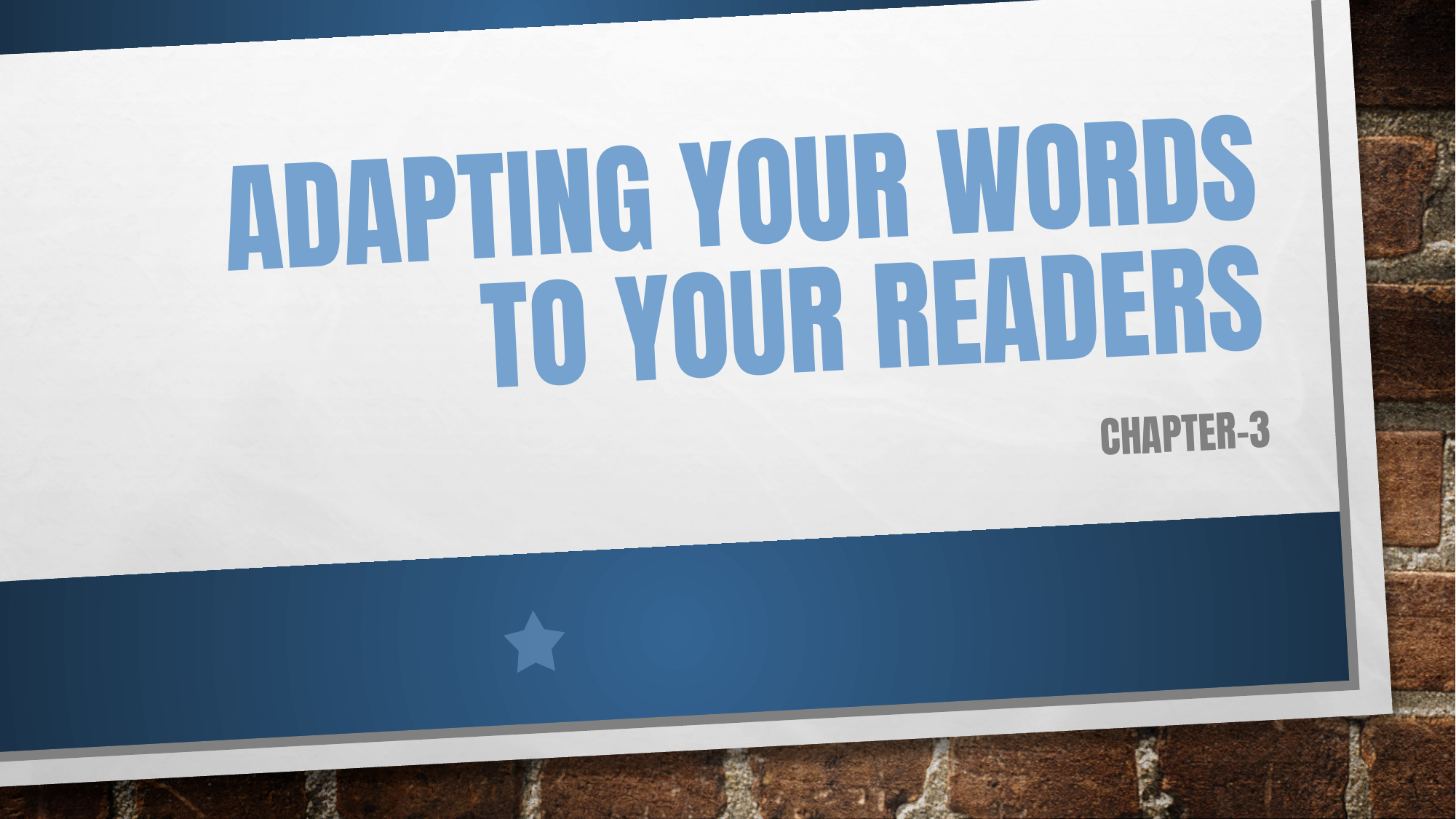

# Adapting your words to your readers
Chapter-3